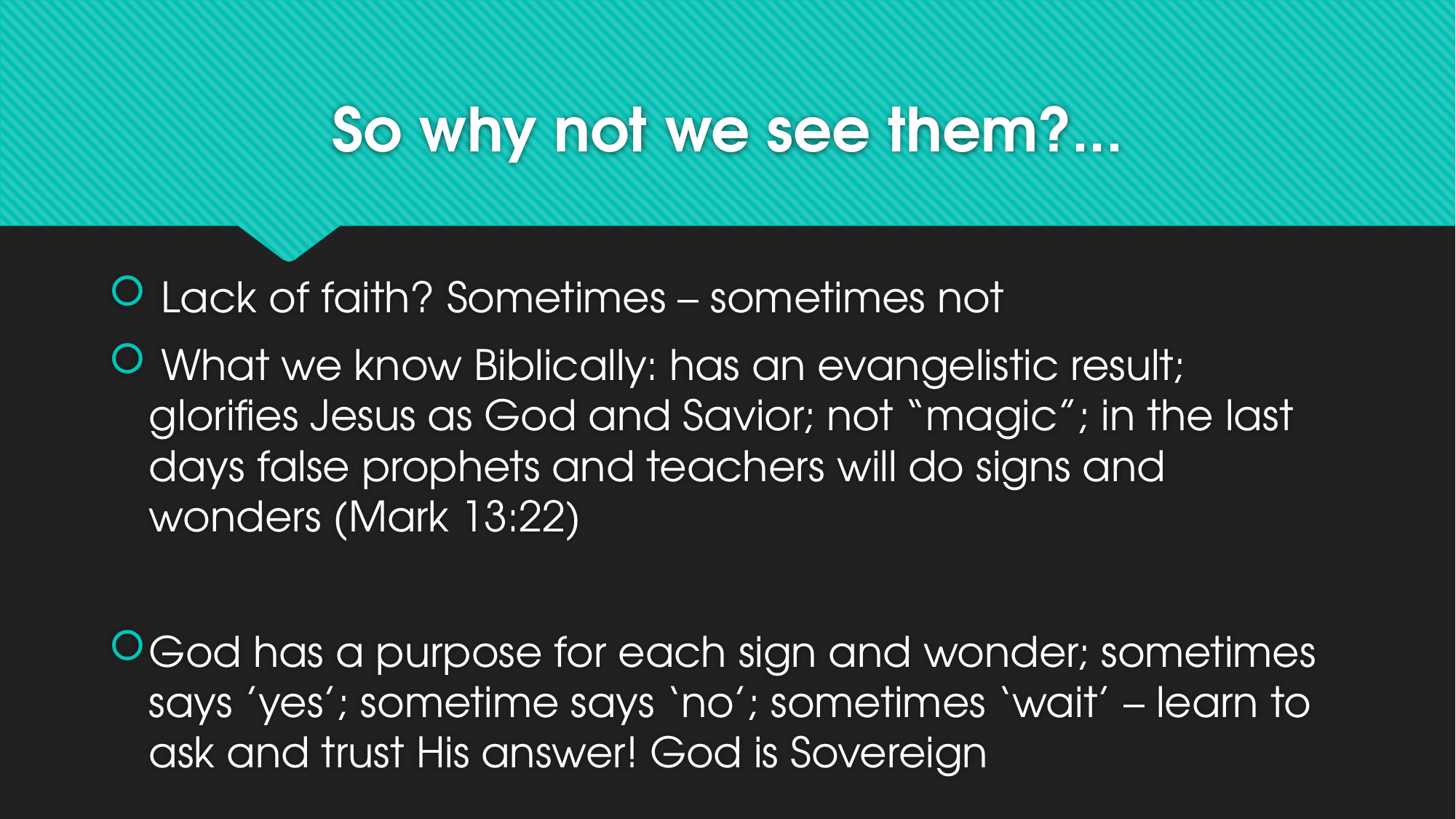

# So why not we see them?...
 Lack of faith? Sometimes – sometimes not
 What we know Biblically: has an evangelistic result; glorifies Jesus as God and Savior; not “magic”; in the last days false prophets and teachers will do signs and wonders (Mark 13:22)

God has a purpose for each sign and wonder; sometimes says ’yes’; sometime says ‘no’; sometimes ‘wait’ – learn to ask and trust His answer! God is Sovereign